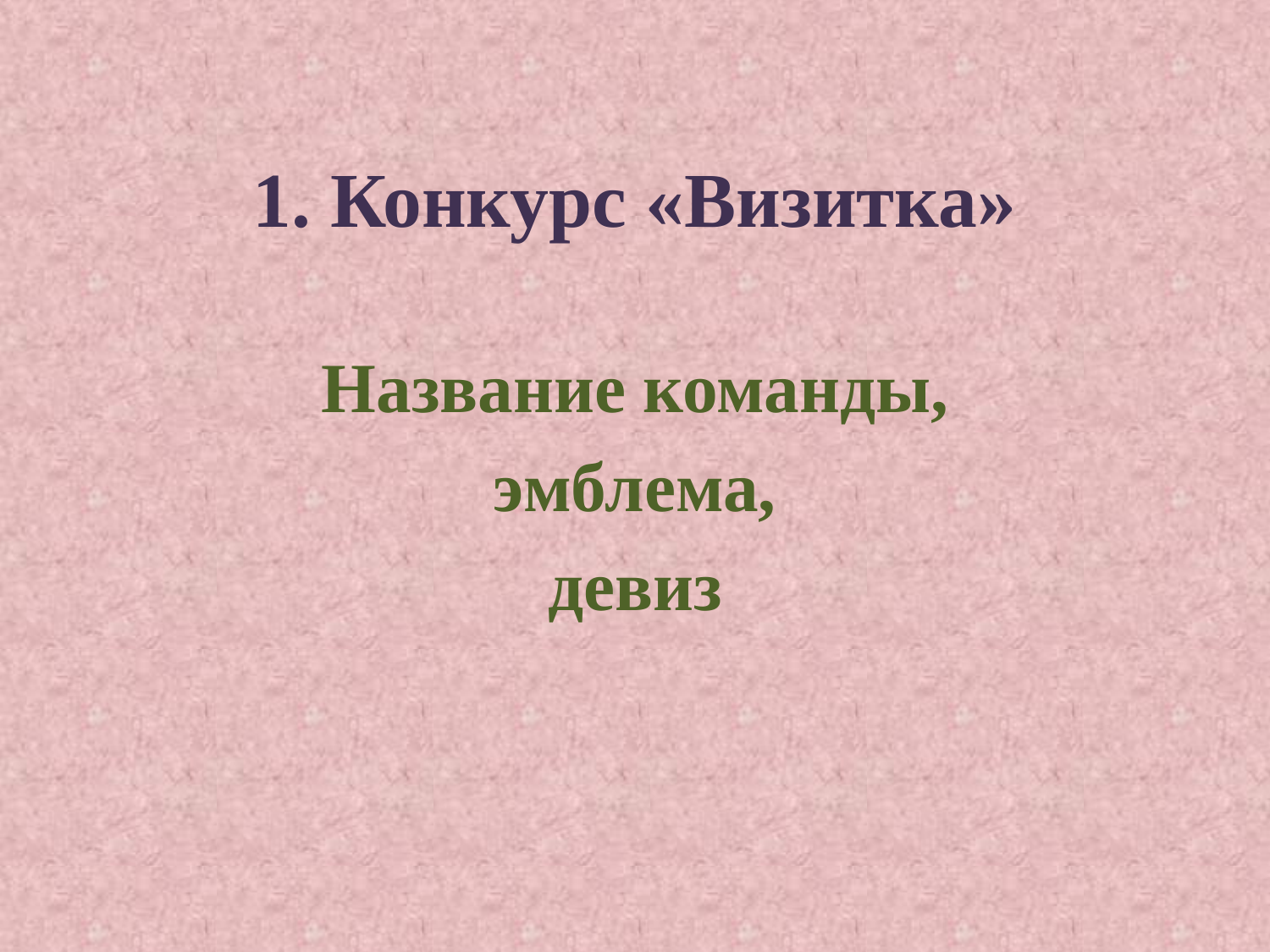

# 1. Конкурс «Визитка»
Название команды,
эмблема,
девиз